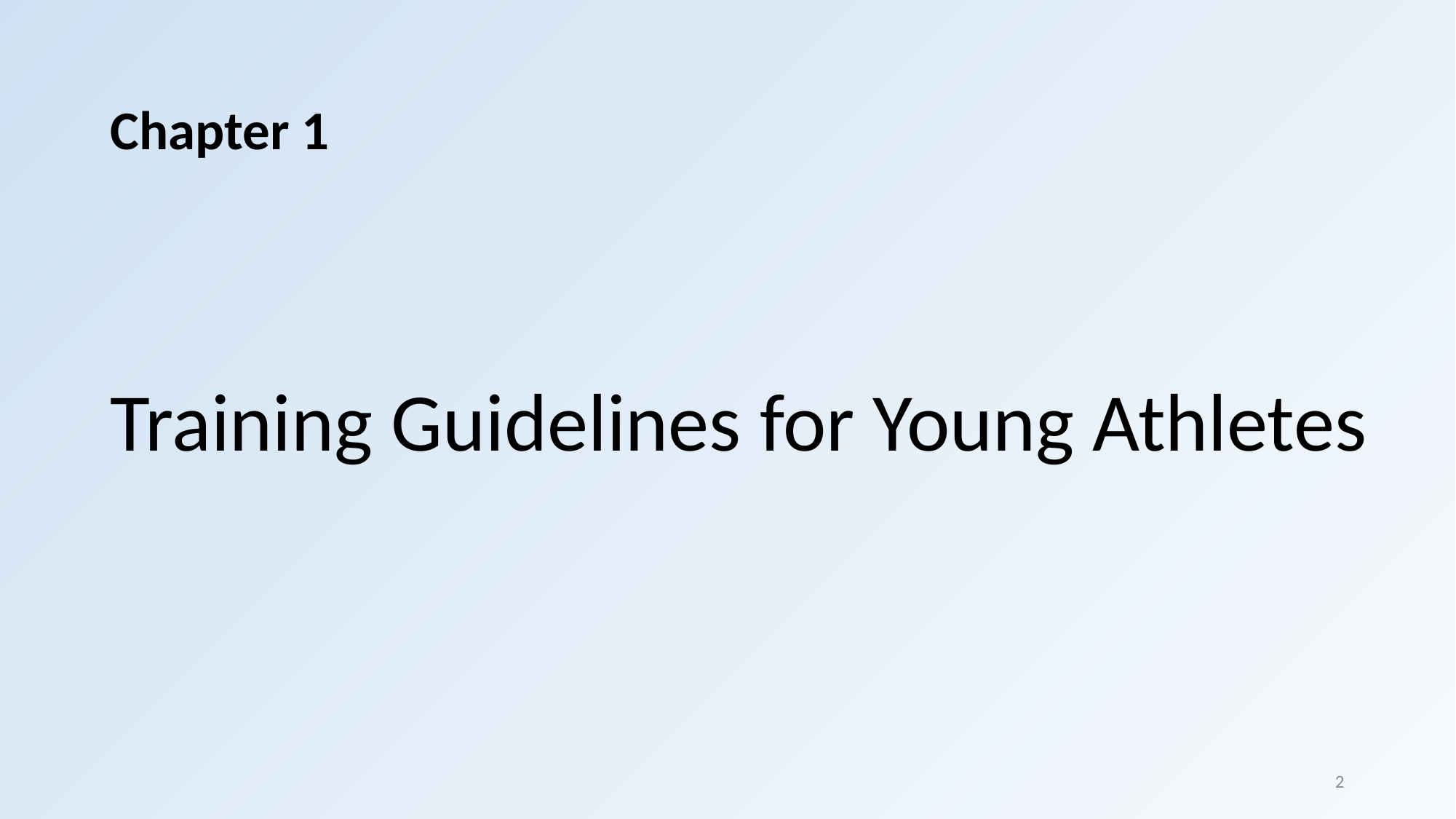

Chapter 1
# Training Guidelines for Young Athletes
2